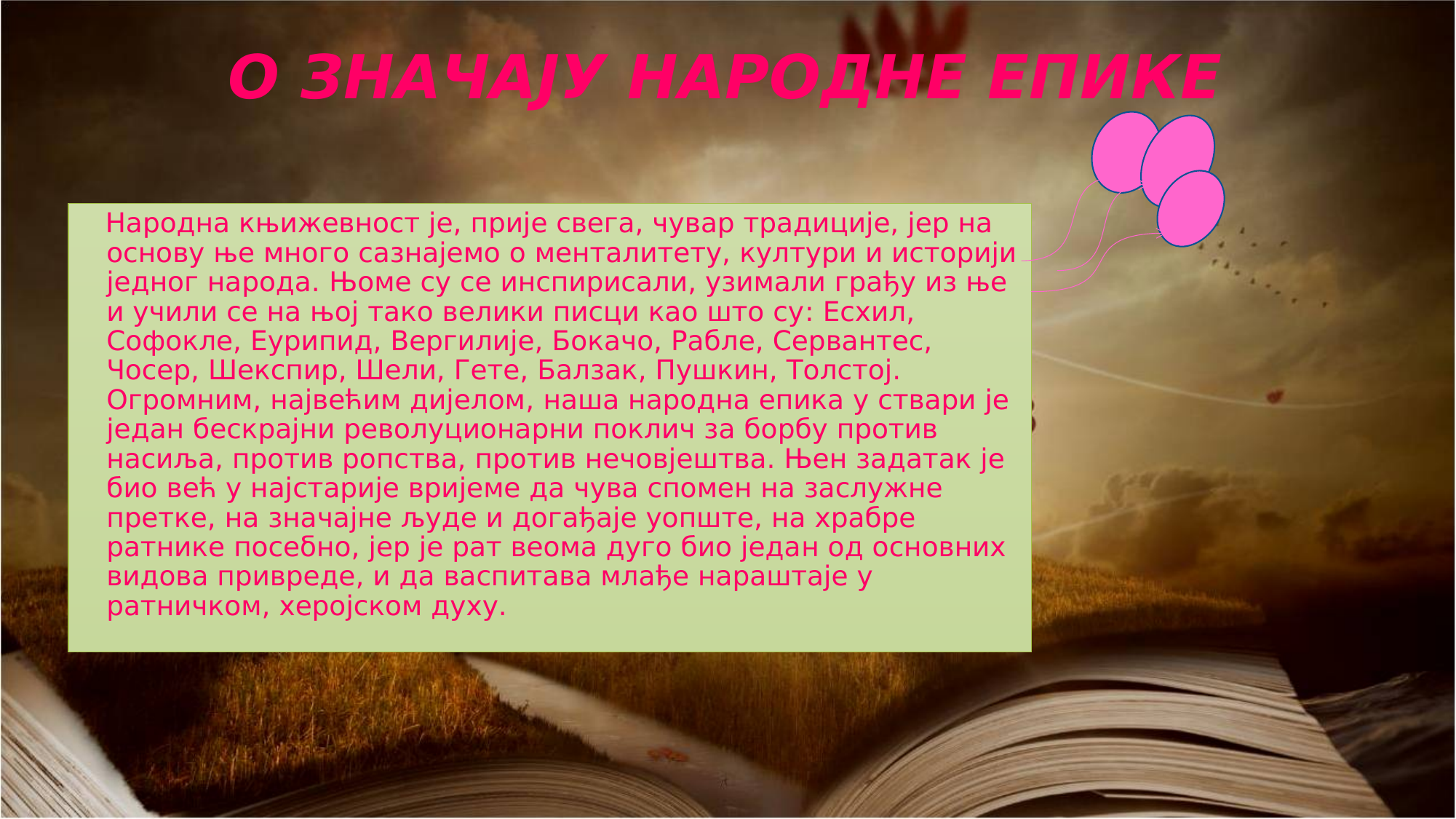

# О ЗНАЧАЈУ НАРОДНЕ ЕПИКЕ

   Народна књижевност је, прије свега, чувар традиције, јер на основу ње много сазнајемо о менталитету, култури и историји једног народа. Њомe су се инспирисали, узимали грађу из ње и учили се на њој тако велики писци као што су: Есхил, Софокле, Еурипид, Вергилије, Бокачо, Рабле, Сервантес, Чосер, Шекспир, Шели, Гете, Балзак, Пушкин, Толстој. Огромним, највећим дијелом, наша народна епика у ствари је један бескрајни револуционарни поклич за борбу против насиља, против ропства, против нечовjештва. Њен задатак је био већ у најстарије вријеме да чува спомен на заслужне претке, на значајне људе и догађаје уопште, на храбре ратнике посебно, јер је рат веома дуго био један од основних видова привреде, и да васпитава млађе нараштаје у ратничком, херојском духу.